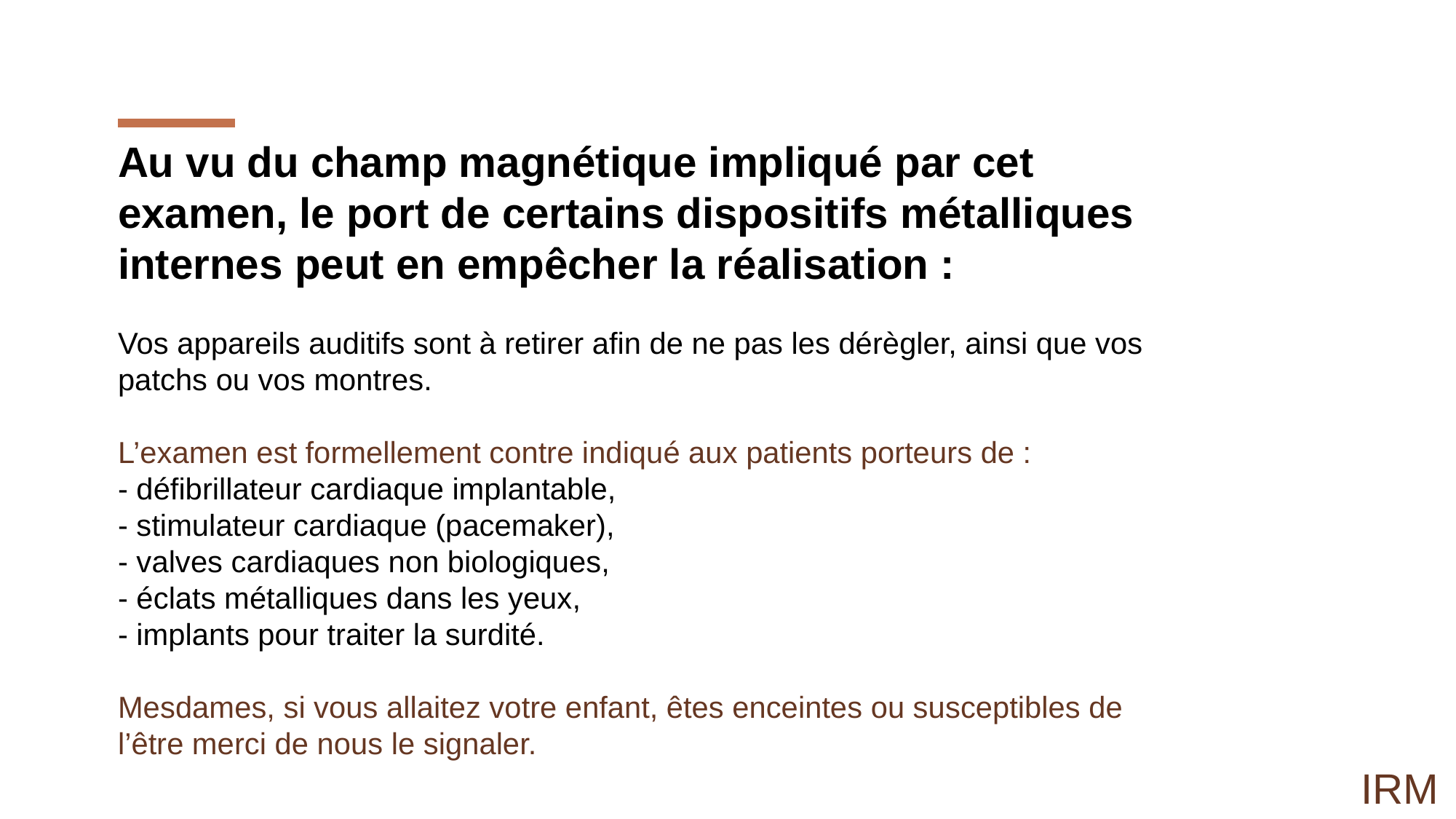

# Au vu du champ magnétique impliqué par cet examen, le port de certains dispositifs métalliques internes peut en empêcher la réalisation : Vos appareils auditifs sont à retirer afin de ne pas les dérègler, ainsi que vos patchs ou vos montres. L’examen est formellement contre indiqué aux patients porteurs de : - défibrillateur cardiaque implantable, - stimulateur cardiaque (pacemaker), - valves cardiaques non biologiques, - éclats métalliques dans les yeux, - implants pour traiter la surdité. Mesdames, si vous allaitez votre enfant, êtes enceintes ou susceptibles de l’être merci de nous le signaler.
IRM